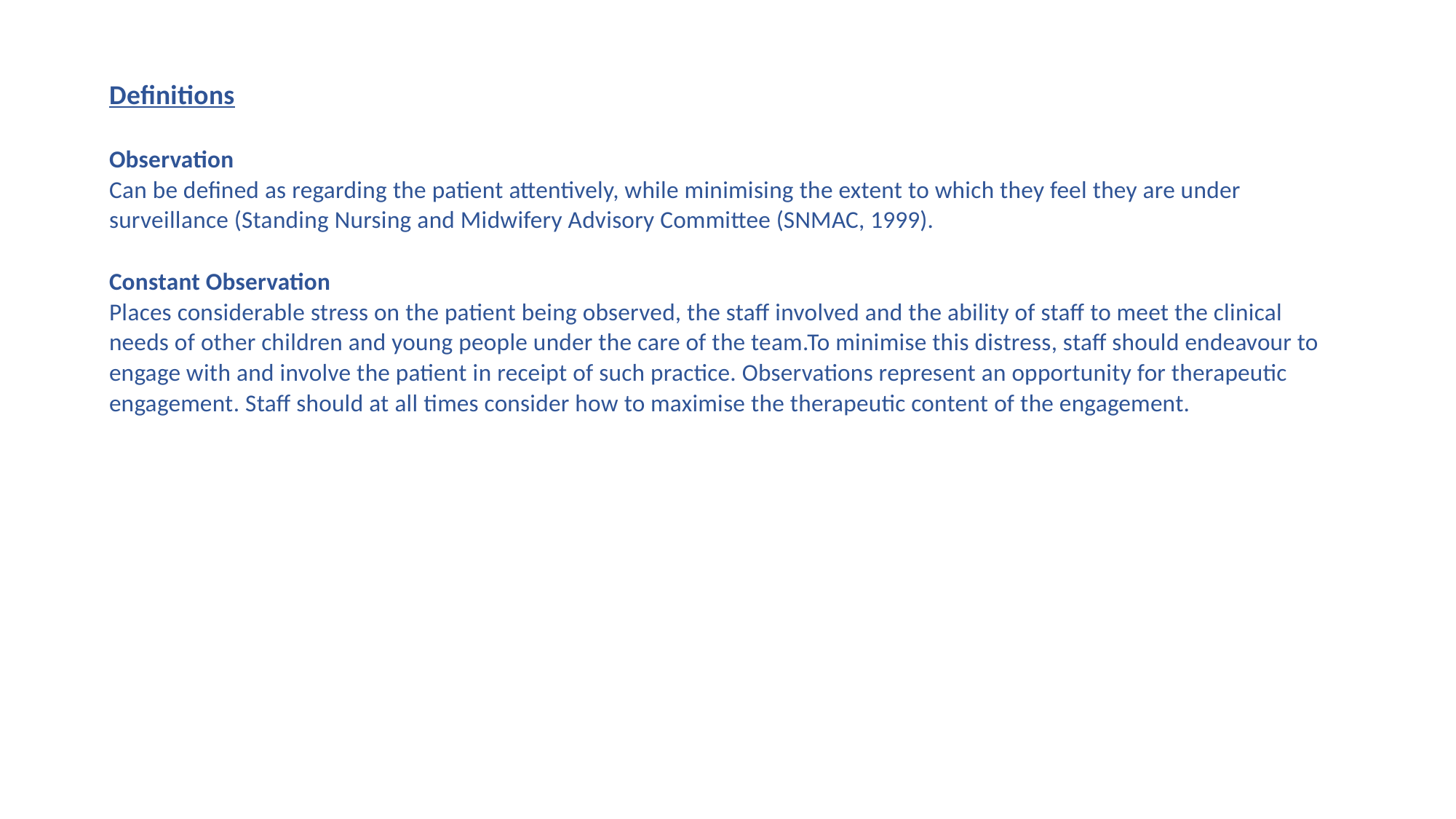

Definitions

Observation
Can be defined as regarding the patient attentively, while minimising the extent to which they feel they are under surveillance (Standing Nursing and Midwifery Advisory Committee (SNMAC, 1999).

Constant Observation
Places considerable stress on the patient being observed, the staff involved and the ability of staff to meet the clinical needs of other children and young people under the care of the team.To minimise this distress, staff should endeavour to engage with and involve the patient in receipt of such practice. Observations represent an opportunity for therapeutic engagement. Staff should at all times consider how to maximise the therapeutic content of the engagement.